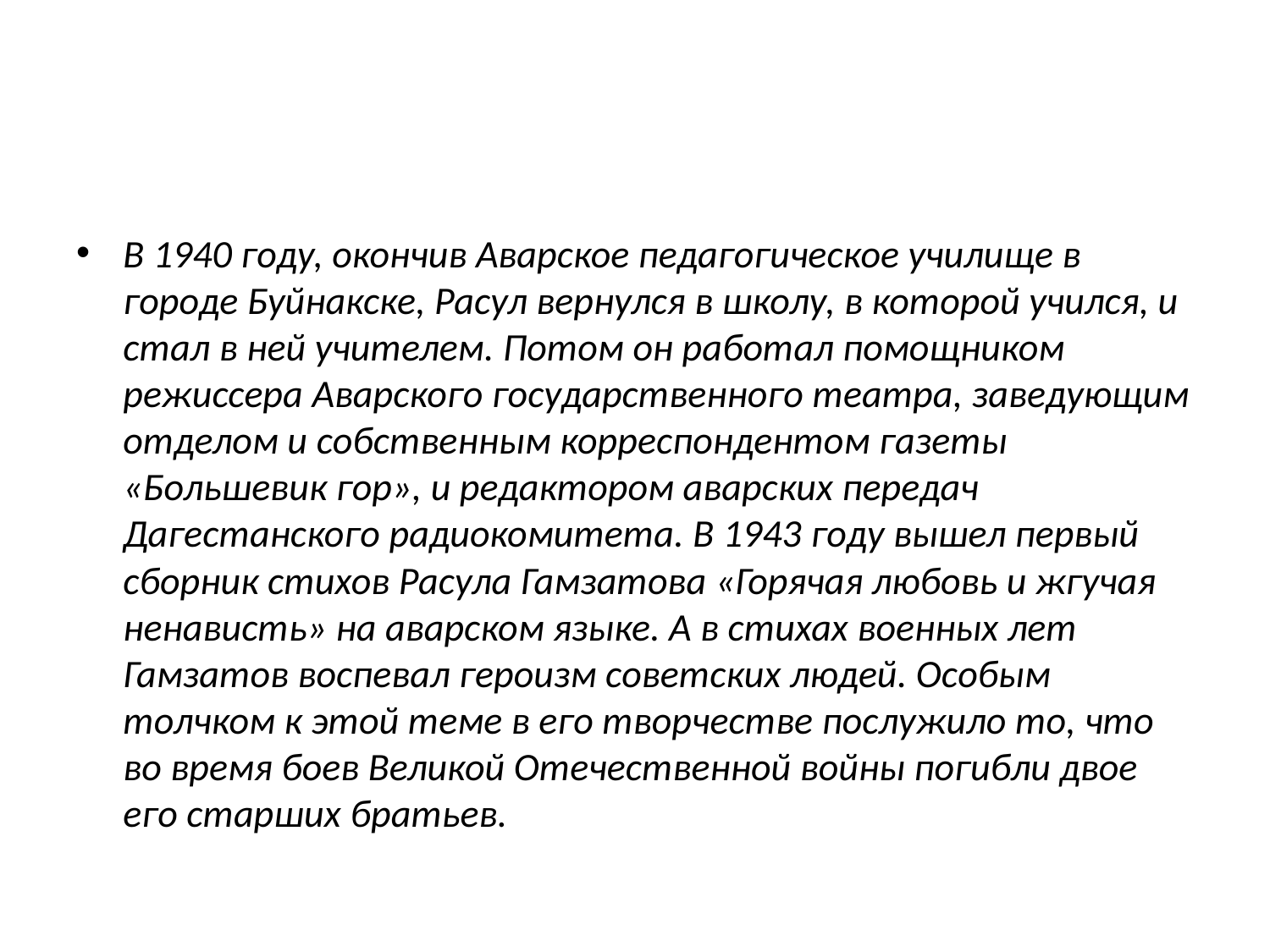

#
В 1940 году, окончив Аварское педагогическое училище в городе Буйнакске, Расул вернулся в школу, в которой учился, и стал в ней учителем. Потом он работал помощником режиссера Аварского государственного театра, заведующим отделом и собственным корреспондентом газеты «Большевик гор», и редактором аварских передач Дагестанского радиокомитета. В 1943 году вышел первый сборник стихов Расула Гамзатова «Горячая любовь и жгучая ненависть» на аварском языке. А в стихах военных лет Гамзатов воспевал героизм советских людей. Особым толчком к этой теме в его творчестве послужило то, что во время боев Великой Отечественной войны погибли двое его старших братьев.